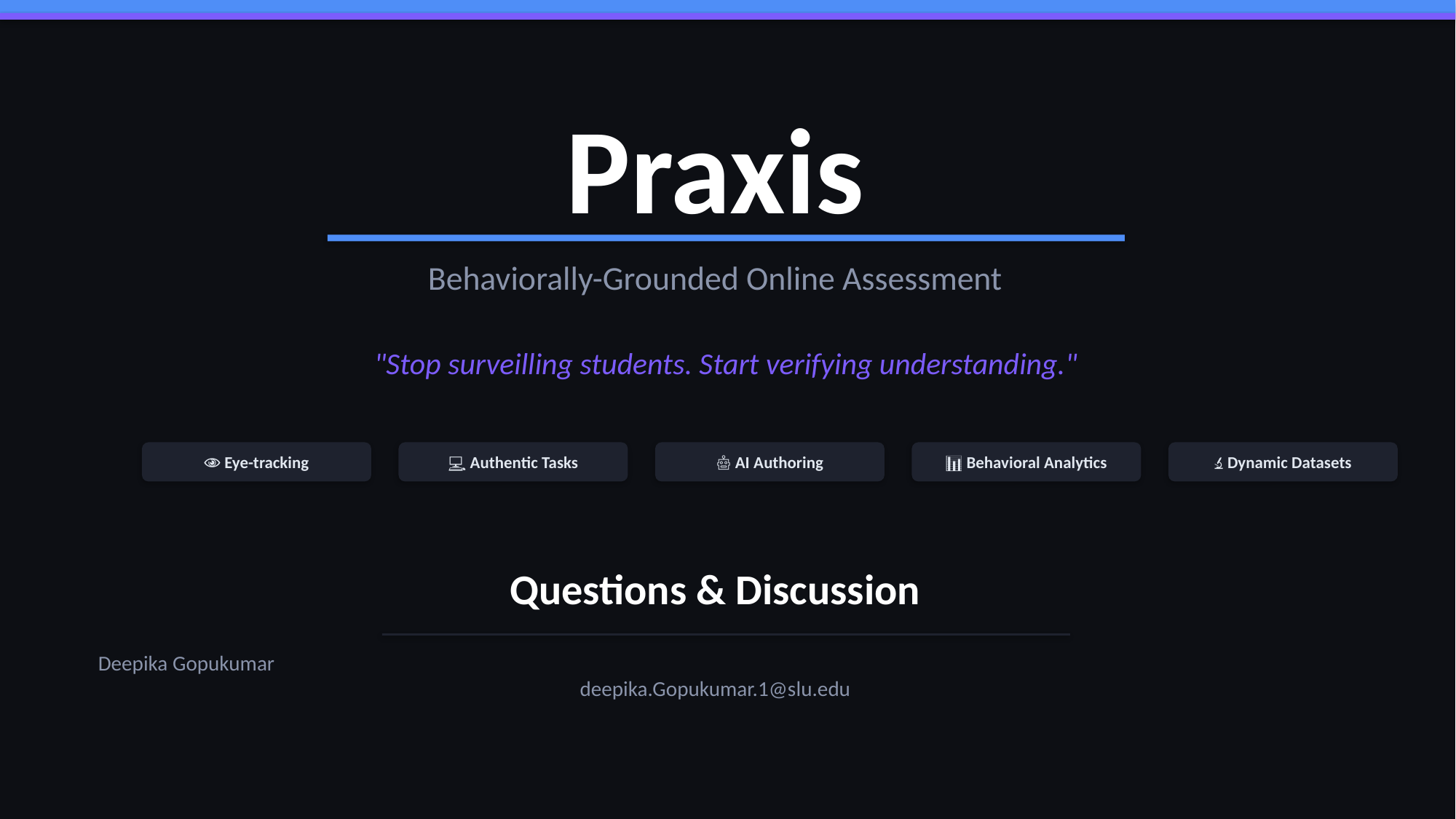

Praxis

Behaviorally-Grounded Online Assessment
"Stop surveilling students. Start verifying understanding."
👁 Eye-tracking
💻 Authentic Tasks
🤖 AI Authoring
📊 Behavioral Analytics
🔬 Dynamic Datasets
Questions & Discussion

Deepika Gopukumar
deepika.Gopukumar.1@slu.edu